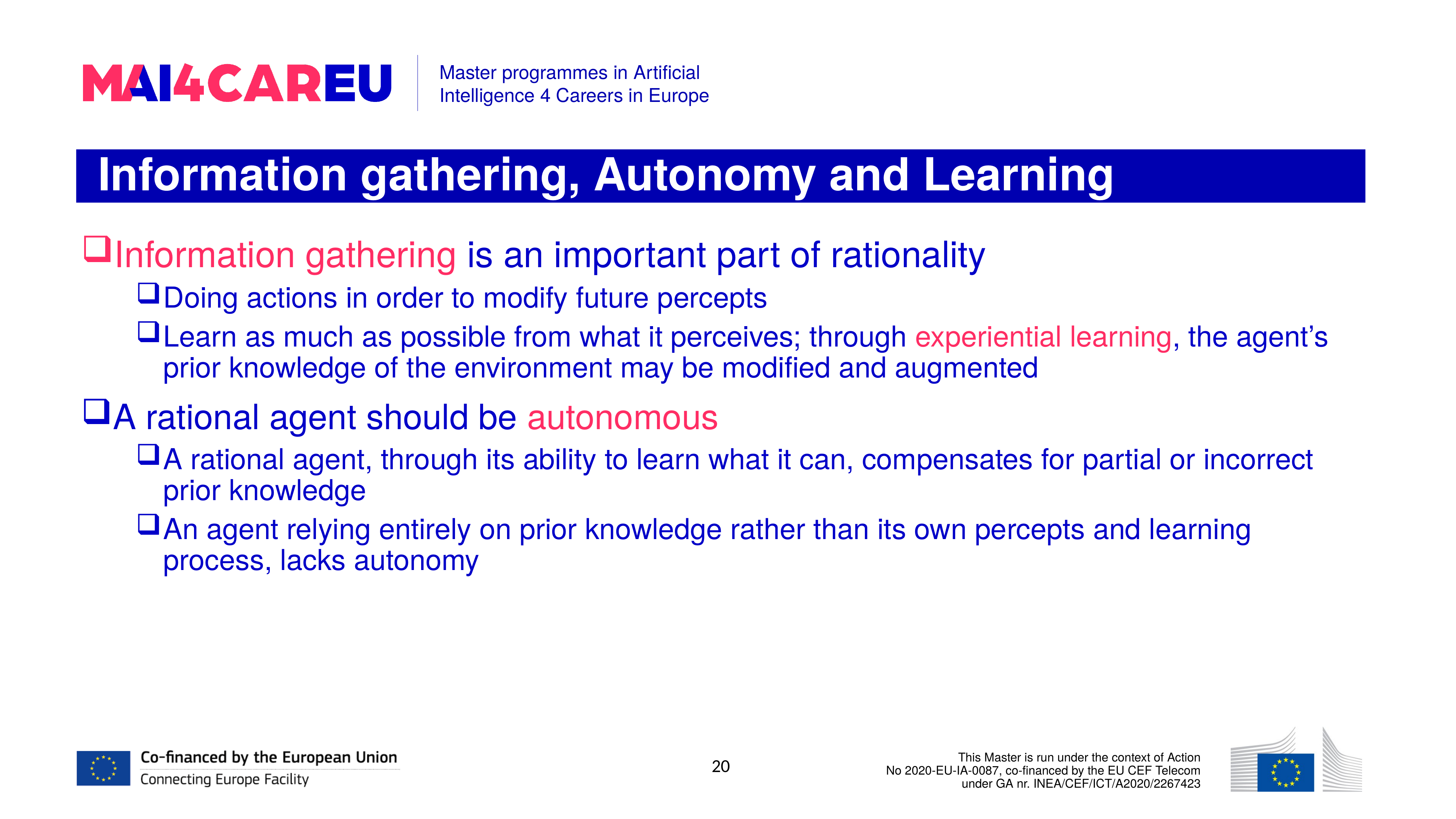

Information gathering, Autonomy and Learning
Information gathering is an important part of rationality
Doing actions in order to modify future percepts
Learn as much as possible from what it perceives; through experiential learning, the agent’s prior knowledge of the environment may be modified and augmented
A rational agent should be autonomous
A rational agent, through its ability to learn what it can, compensates for partial or incorrect prior knowledge
An agent relying entirely on prior knowledge rather than its own percepts and learning process, lacks autonomy
20